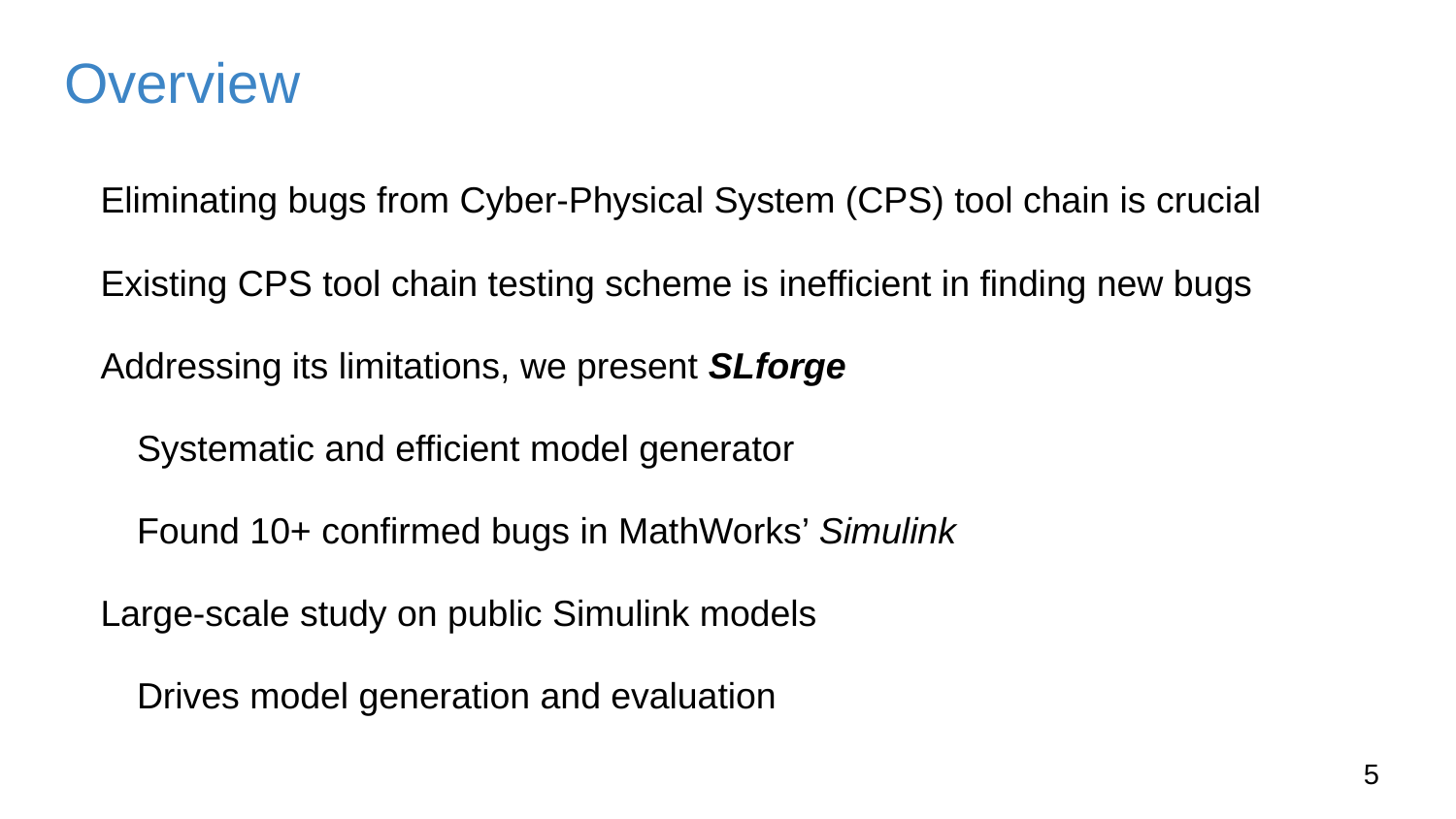

# Overview
Eliminating bugs from Cyber-Physical System (CPS) tool chain is crucial
Existing CPS tool chain testing scheme is inefficient in finding new bugs
Addressing its limitations, we present SLforge
	Systematic and efficient model generator
	Found 10+ confirmed bugs in MathWorks’ Simulink
Large-scale study on public Simulink models
	Drives model generation and evaluation
5